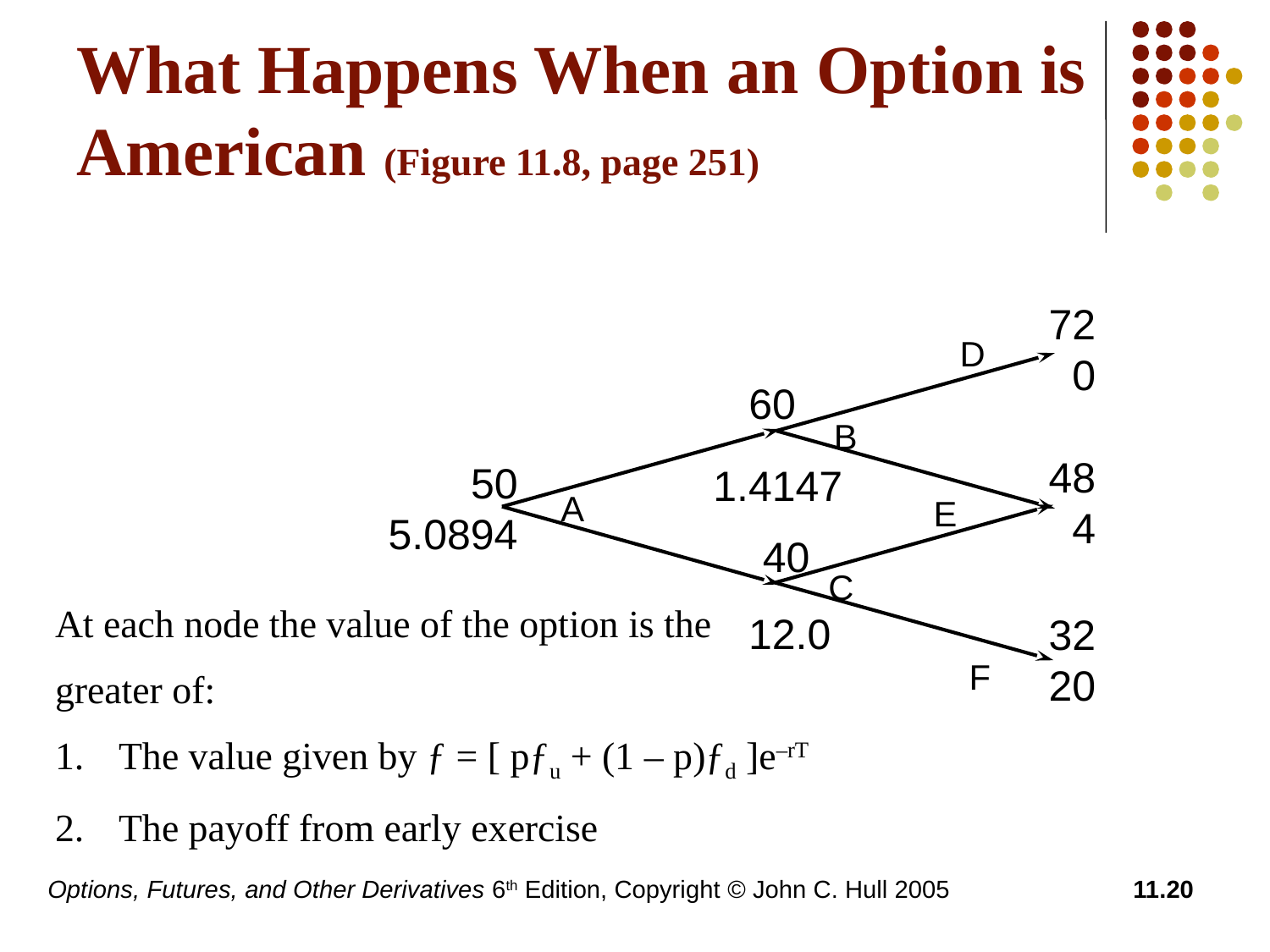

# What Happens When an Option is American (Figure 11.8, page 251)

72
0
D

60
B
48
4
50
5.0894
1.4147
A
E
40
C
12.0
32
20
F
At each node the value of the option is the
greater of:
The value given by ƒ = [ pƒu + (1 – p)ƒd ]e–rT
The payoff from early exercise
Options, Futures, and Other Derivatives 6th Edition, Copyright © John C. Hull 2005
11.20